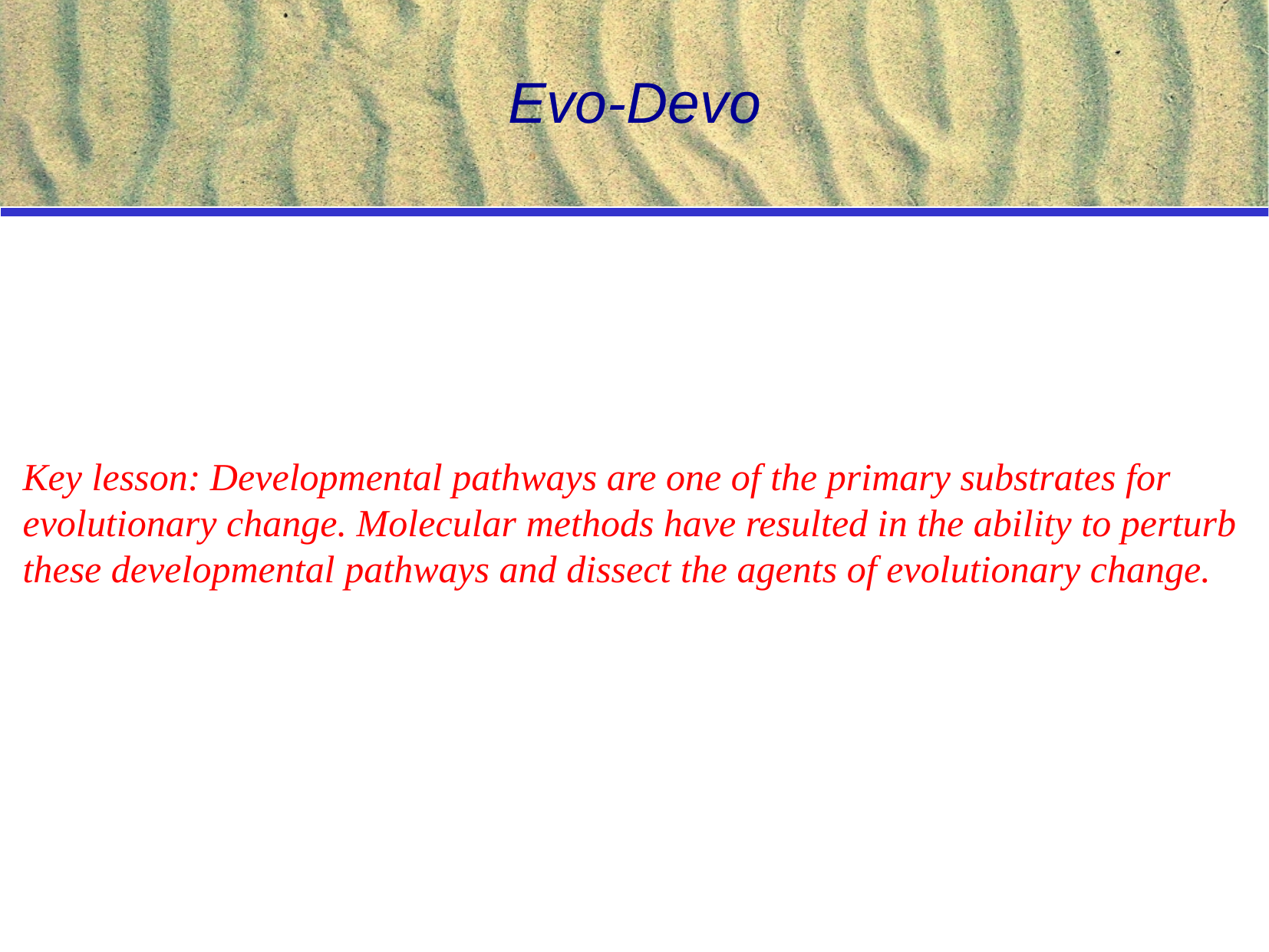

# Evo-Devo
Key lesson: Developmental pathways are one of the primary substrates for
evolutionary change. Molecular methods have resulted in the ability to perturb
these developmental pathways and dissect the agents of evolutionary change.